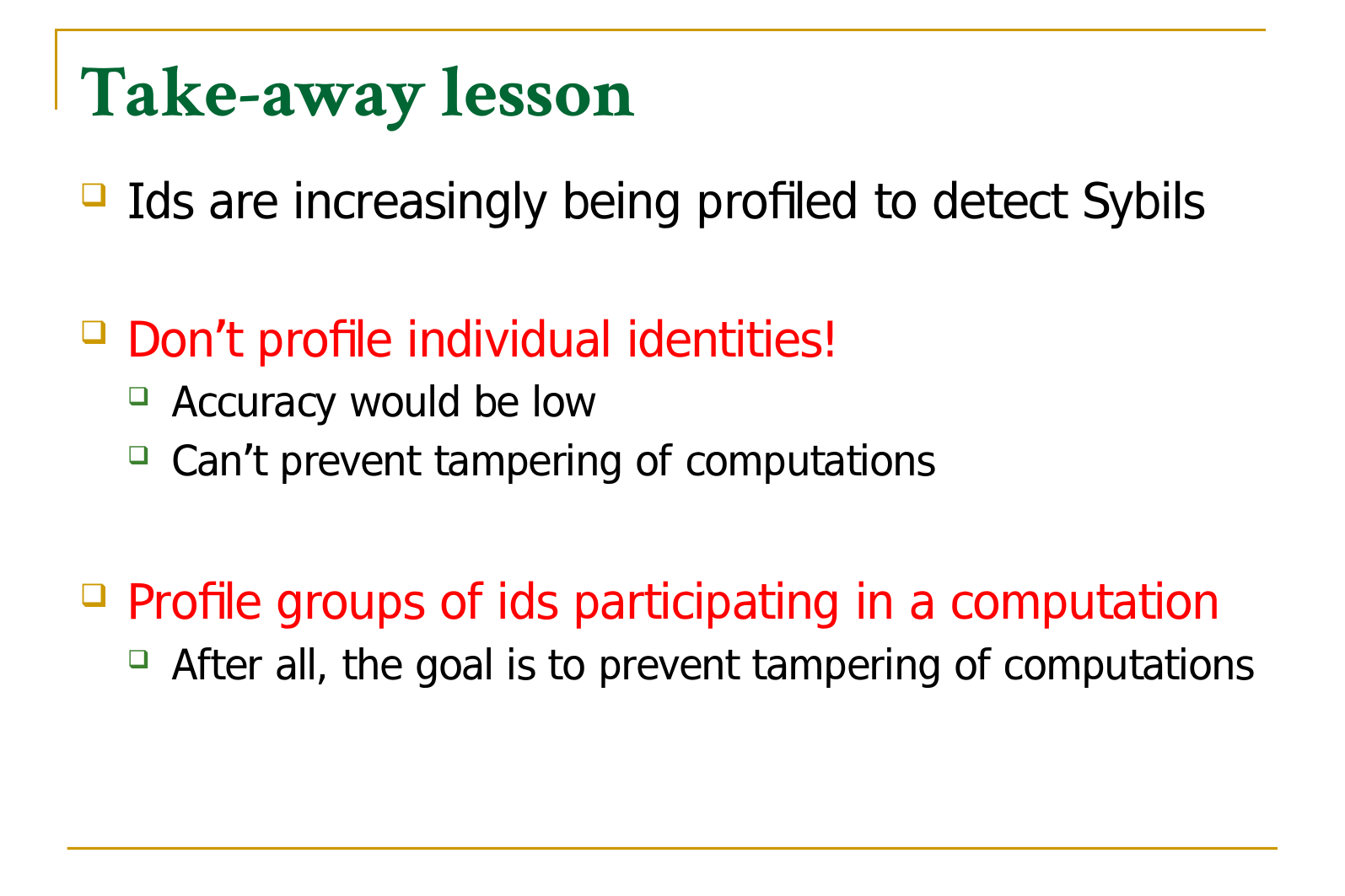

# Take-away lesson
Ids are increasingly being profiled to detect Sybils

Don’t profile individual identities!
Accuracy would be low
Can’t prevent tampering of computations

Profile groups of ids participating in a computation
After all, the goal is to prevent tampering of computations